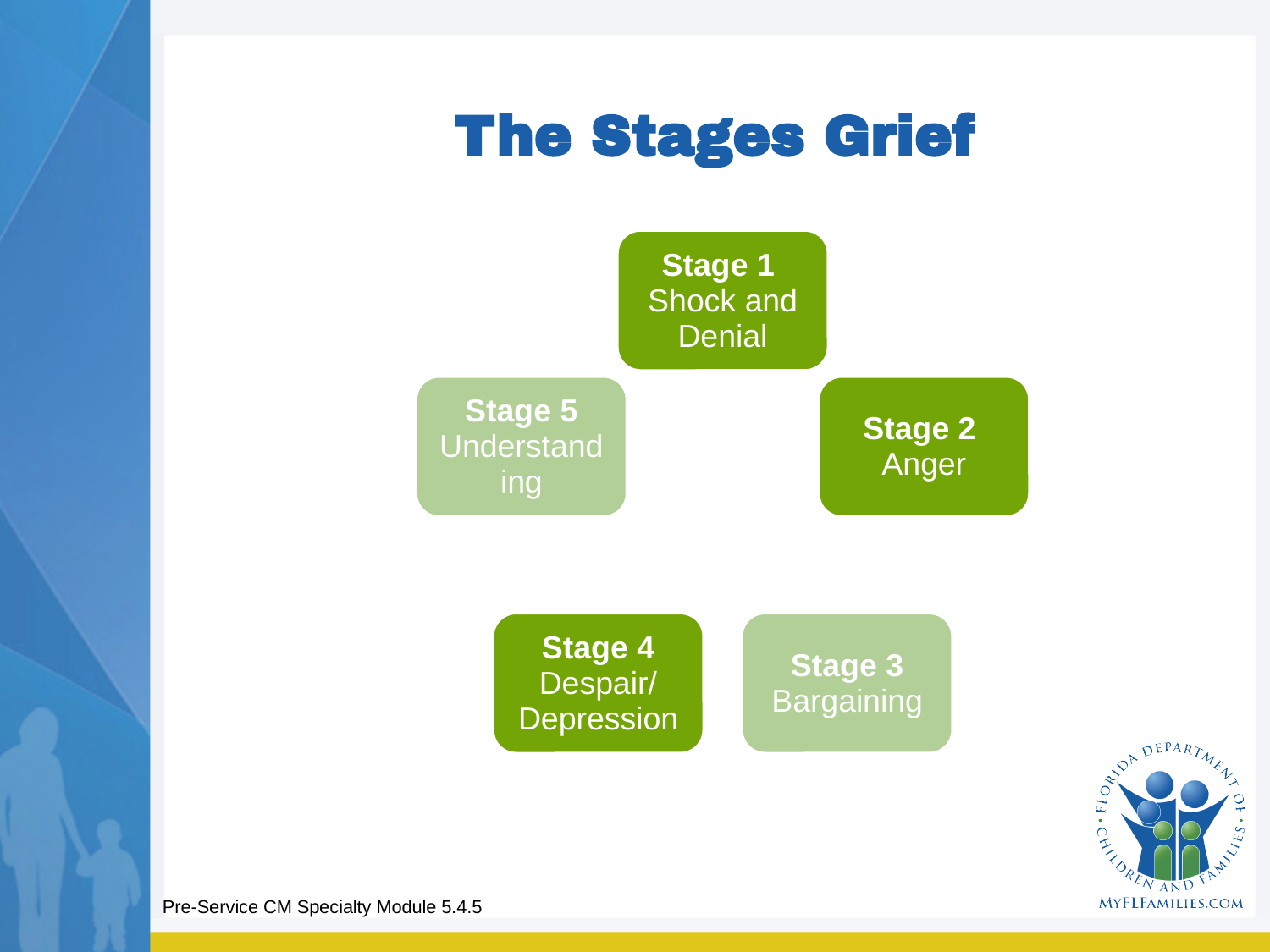

# The Stages Grief
Stage 1
Shock and Denial
Stage 2
Anger
Stage 3 Bargaining
Stage 4 Despair/
Depression
Stage 5 Understanding
Pre-Service CM Specialty Module 5.4.5